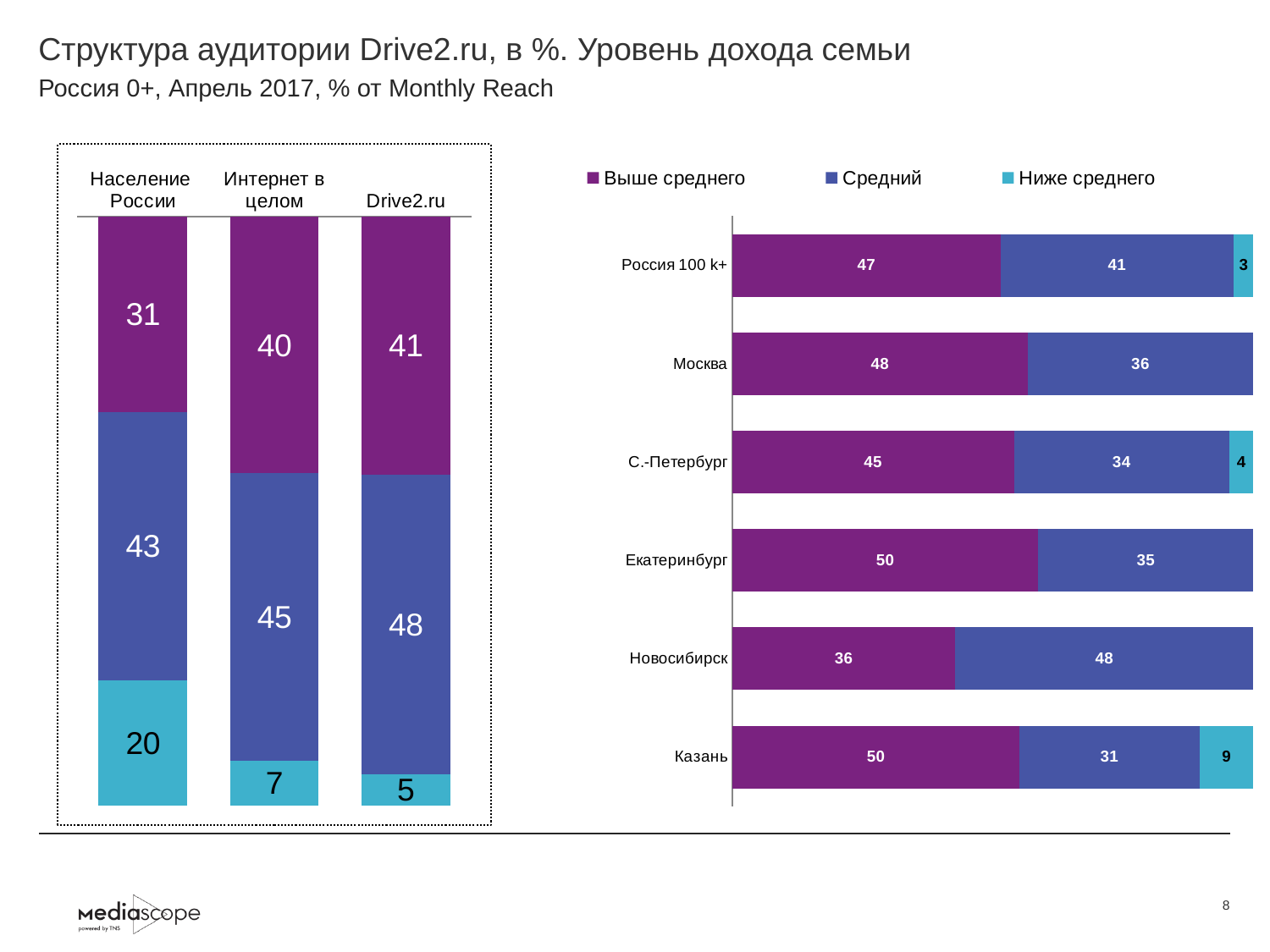

# Структура аудитории Drive2.ru, в %. Уровень дохода семьи
Россия 0+, Апрель 2017, % от Monthly Reach

### Chart

| Category | Выше среднего | Средний | Ниже среднего |
|---|---|---|---|
| Население  России | 31.0 | 42.6 | 19.9 |
| Интернет в целом | 40.3 | 45.2 | 7.0 |
| Drive2.ru | 41.1 | 47.8 | 4.9 |

### Chart

| Category | Выше среднего | Средний | Ниже среднего |
|---|---|---|---|
| Россия 100 k+ | 46.8 | 40.8 | 3.4 |
| Москва | 47.5 | 36.3 | None |
| С.-Петербург | 44.9 | 34.4 | 3.8 |
| Екатеринбург | 49.9 | 35.1 | None |
| Новосибирск | 35.9 | 48.0 | None |
| Казань | 49.8 | 31.3 | 9.3 |
8